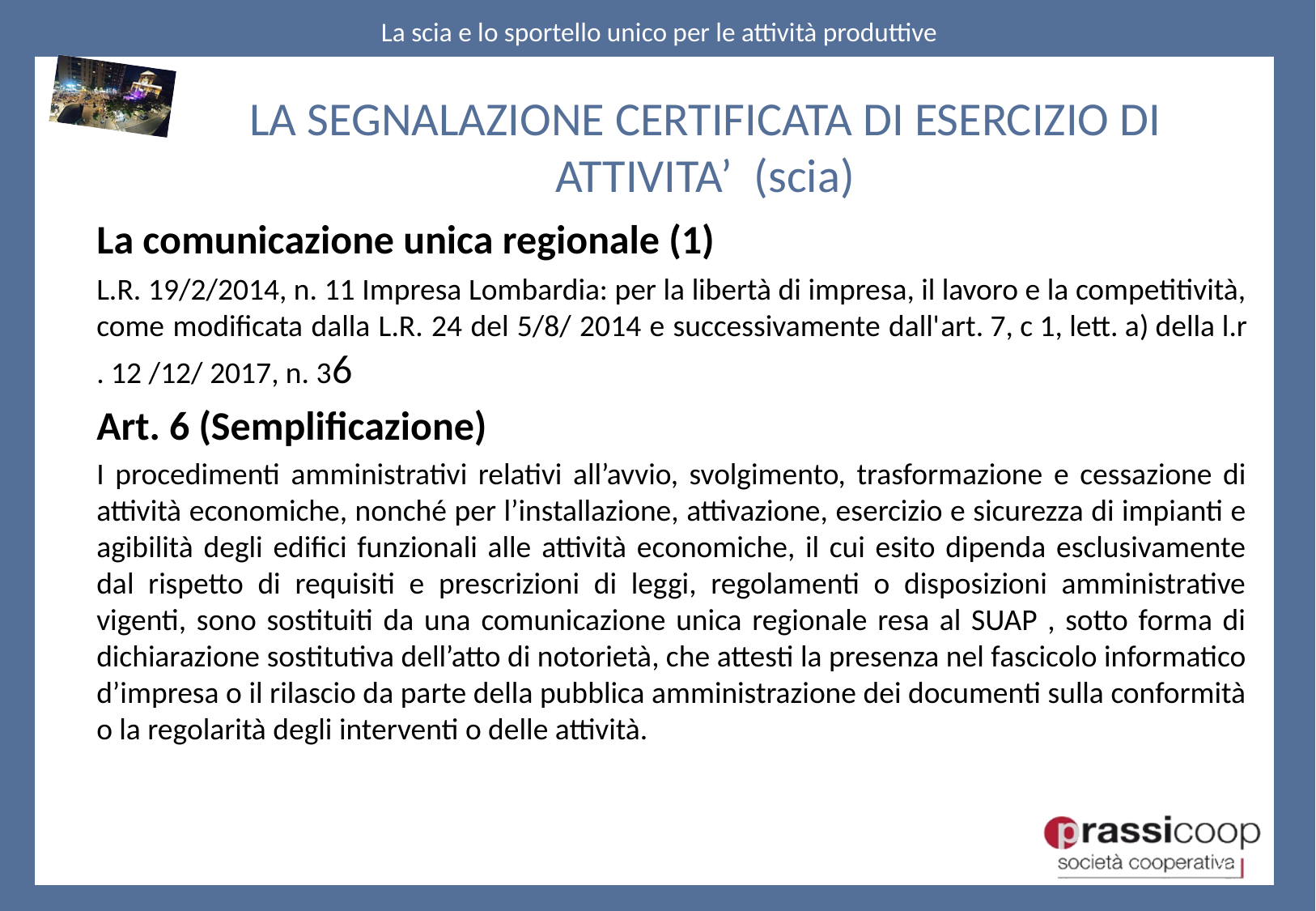

LA SEGNALAZIONE CERTIFICATA DI ESERCIZIO DI ATTIVITA’  (scia)
La comunicazione unica regionale (1)
L.R. 19/2/2014, n. 11 Impresa Lombardia: per la libertà di impresa, il lavoro e la competitività, come modificata dalla L.R. 24 del 5/8/ 2014 e successivamente dall'art. 7, c 1, lett. a) della l.r. 12 /12/ 2017, n. 36
Art. 6 (Semplificazione)
I procedimenti amministrativi relativi all’avvio, svolgimento, trasformazione e cessazione di attività economiche, nonché per l’installazione, attivazione, esercizio e sicurezza di impianti e agibilità degli edifici funzionali alle attività economiche, il cui esito dipenda esclusivamente dal rispetto di requisiti e prescrizioni di leggi, regolamenti o disposizioni amministrative vigenti, sono sostituiti da una comunicazione unica regionale resa al SUAP , sotto forma di dichiarazione sostitutiva dell’atto di notorietà, che attesti la presenza nel fascicolo informatico d’impresa o il rilascio da parte della pubblica amministrazione dei documenti sulla conformità o la regolarità degli interventi o delle attività.

32